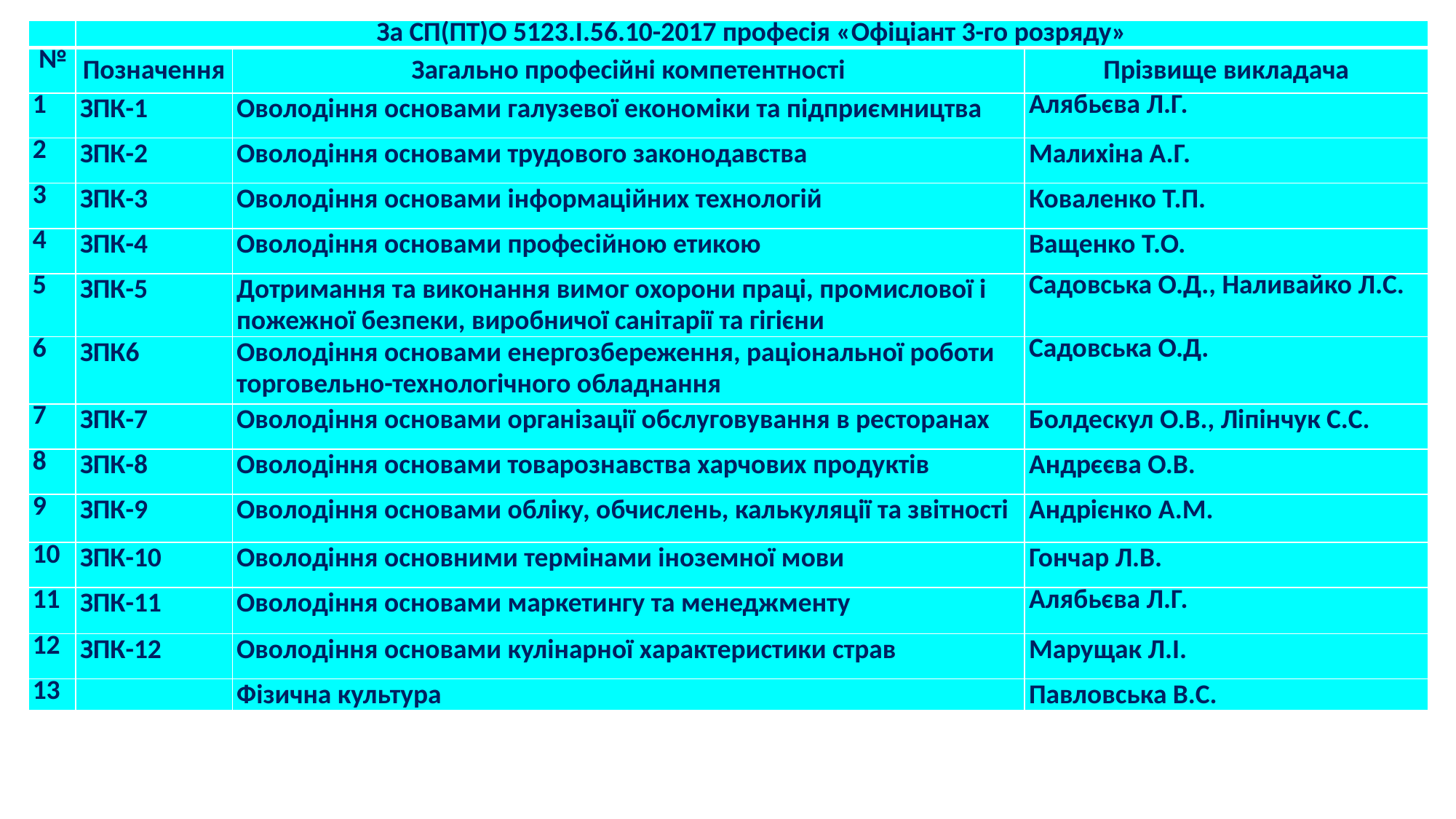

|  | За СП(ПТ)О 5123.І.56.10-2017 професія «Офіціант 3-го розряду» |  |  |
| --- | --- | --- | --- |
| № | Позначення | Загально професійні компетентності | Прізвище викладача |
| 1 | ЗПК-1 | Оволодіння основами галузевої економіки та підприємництва | Алябьєва Л.Г. |
| 2 | ЗПК-2 | Оволодіння основами трудового законодавства | Малихіна А.Г. |
| 3 | ЗПК-3 | Оволодіння основами інформаційних технологій | Коваленко Т.П. |
| 4 | ЗПК-4 | Оволодіння основами професійною етикою | Ващенко Т.О. |
| 5 | ЗПК-5 | Дотримання та виконання вимог охорони праці, промислової і пожежної безпеки, виробничої санітарії та гігієни | Садовська О.Д., Наливайко Л.С. |
| 6 | ЗПК6 | Оволодіння основами енергозбереження, раціональної роботи торговельно-технологічного обладнання | Садовська О.Д. |
| 7 | ЗПК-7 | Оволодіння основами організації обслуговування в ресторанах | Болдескул О.В., Ліпінчук С.С. |
| 8 | ЗПК-8 | Оволодіння основами товарознавства харчових продуктів | Андрєєва О.В. |
| 9 | ЗПК-9 | Оволодіння основами обліку, обчислень, калькуляції та звітності | Андрієнко А.М. |
| 10 | ЗПК-10 | Оволодіння основними термінами іноземної мови | Гончар Л.В. |
| 11 | ЗПК-11 | Оволодіння основами маркетингу та менеджменту | Алябьєва Л.Г. |
| 12 | ЗПК-12 | Оволодіння основами кулінарної характеристики страв | Марущак Л.І. |
| 13 |  | Фізична культура | Павловська В.С. |